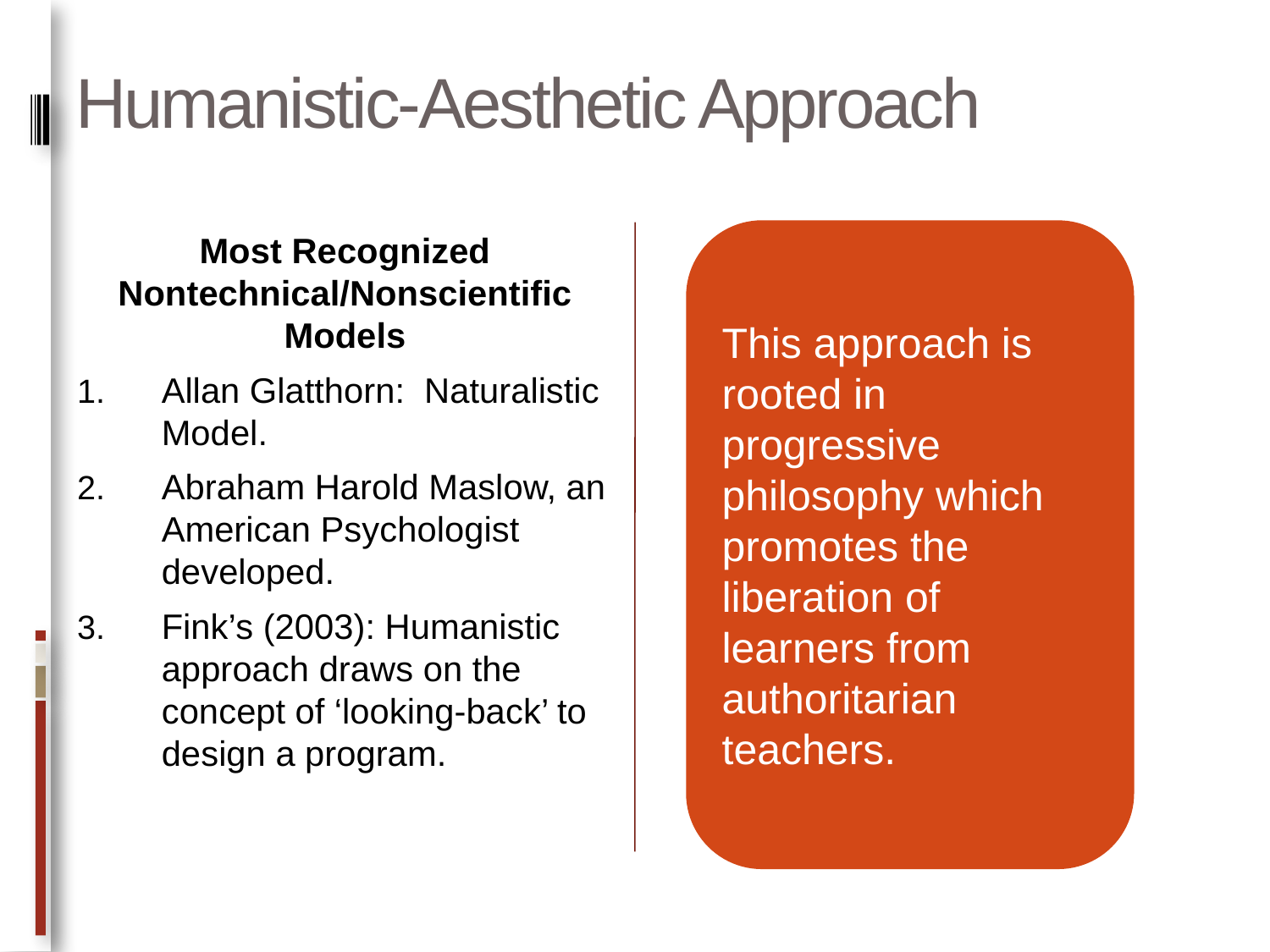

# Humanistic-Aesthetic Approach
Most Recognized Nontechnical/Nonscientific Models
Allan Glatthorn:  Naturalistic Model.
Abraham Harold Maslow, an American Psychologist developed.
Fink’s (2003): Humanistic approach draws on the concept of ‘looking-back’ to design a program.

This approach is rooted in progressive philosophy which promotes the liberation of learners from authoritarian teachers.